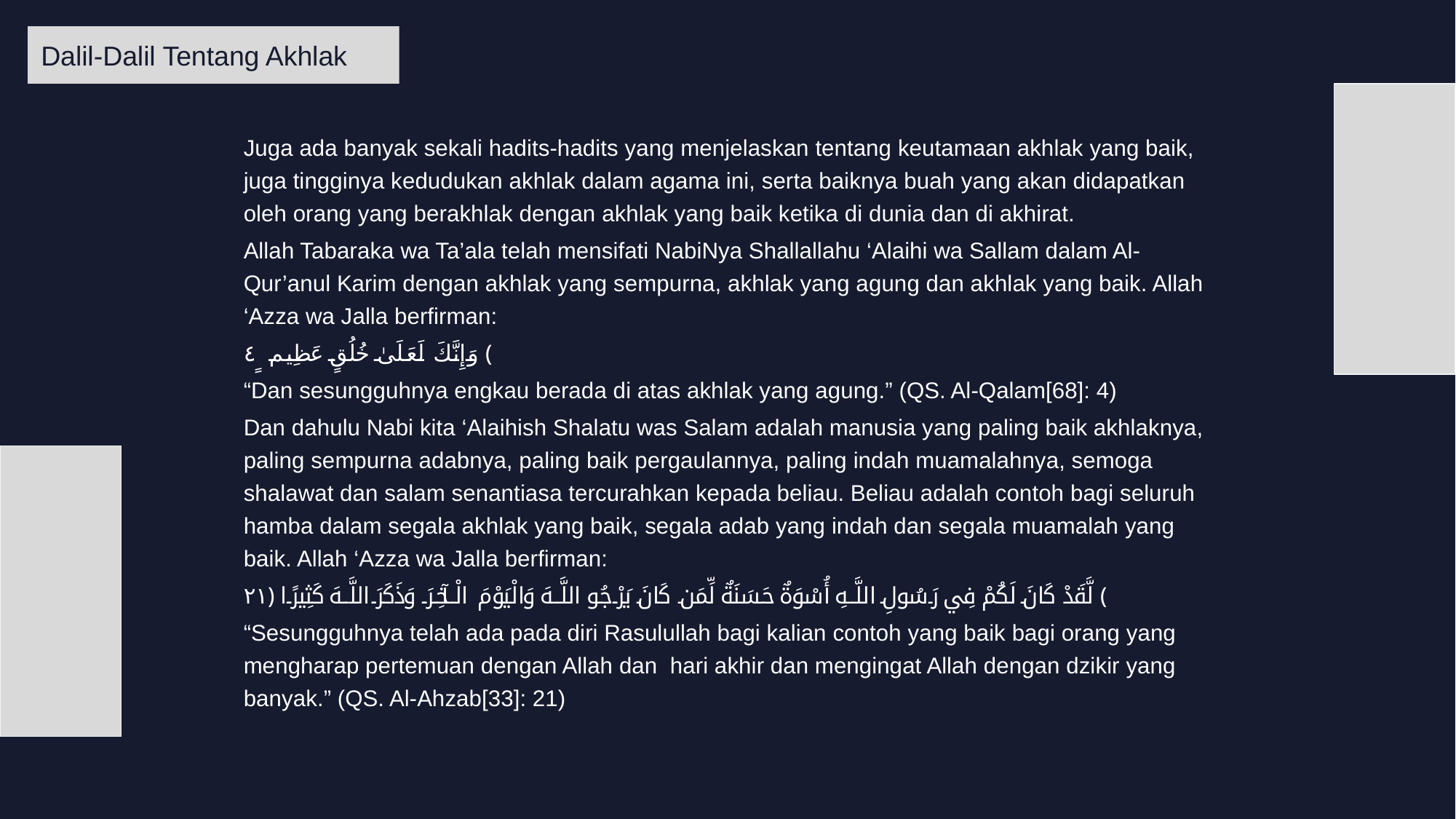

Dalil-Dalil Tentang Akhlak

Juga ada banyak sekali hadits-hadits yang menjelaskan tentang keutamaan akhlak yang baik, juga tingginya kedudukan akhlak dalam agama ini, serta baiknya buah yang akan didapatkan oleh orang yang berakhlak dengan akhlak yang baik ketika di dunia dan di akhirat.
Allah Tabaraka wa Ta’ala telah mensifati NabiNya Shallallahu ‘Alaihi wa Sallam dalam Al-Qur’anul Karim dengan akhlak yang sempurna, akhlak yang agung dan akhlak yang baik. Allah ‘Azza wa Jalla berfirman:
وَإِنَّكَ لَعَلَىٰ خُلُقٍ عَظِيمٍ ﴿٤﴾
“Dan sesungguhnya engkau berada di atas akhlak yang agung.” (QS. Al-Qalam[68]: 4)
Dan dahulu Nabi kita ‘Alaihish Shalatu was Salam adalah manusia yang paling baik akhlaknya, paling sempurna adabnya, paling baik pergaulannya, paling indah muamalahnya, semoga shalawat dan salam senantiasa tercurahkan kepada beliau. Beliau adalah contoh bagi seluruh hamba dalam segala akhlak yang baik, segala adab yang indah dan segala muamalah yang baik. Allah ‘Azza wa Jalla berfirman:
لَّقَدْ كَانَ لَكُمْ فِي رَسُولِ اللَّـهِ أُسْوَةٌ حَسَنَةٌ لِّمَن كَانَ يَرْجُو اللَّـهَ وَالْيَوْمَ الْآخِرَ وَذَكَرَ اللَّـهَ كَثِيرًا ﴿٢١﴾
“Sesungguhnya telah ada pada diri Rasulullah bagi kalian contoh yang baik bagi orang yang mengharap pertemuan dengan Allah dan  hari akhir dan mengingat Allah dengan dzikir yang banyak.” (QS. Al-Ahzab[33]: 21)